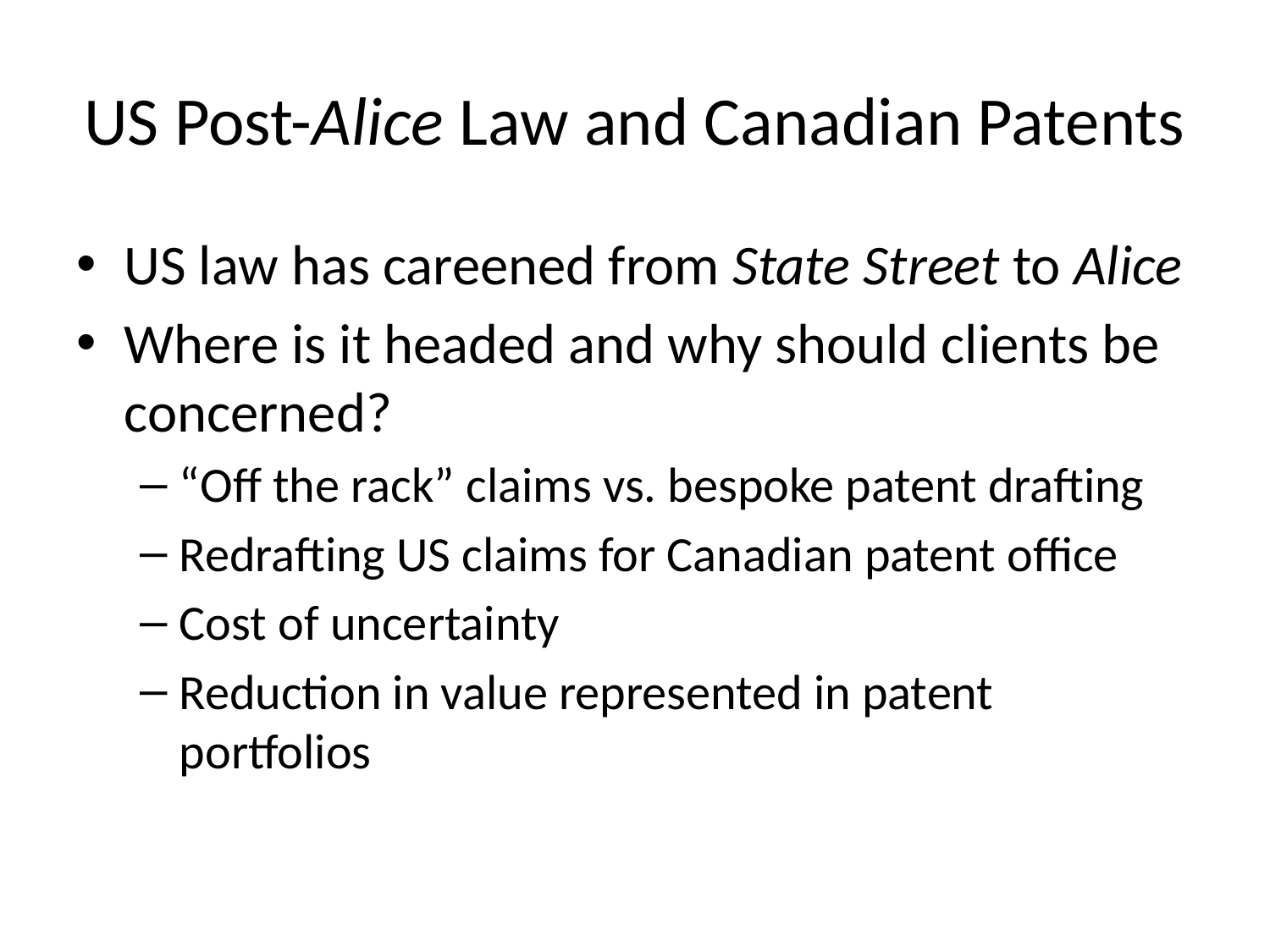

# US Post-Alice Law and Canadian Patents
US law has careened from State Street to Alice
Where is it headed and why should clients be concerned?
“Off the rack” claims vs. bespoke patent drafting
Redrafting US claims for Canadian patent office
Cost of uncertainty
Reduction in value represented in patent portfolios